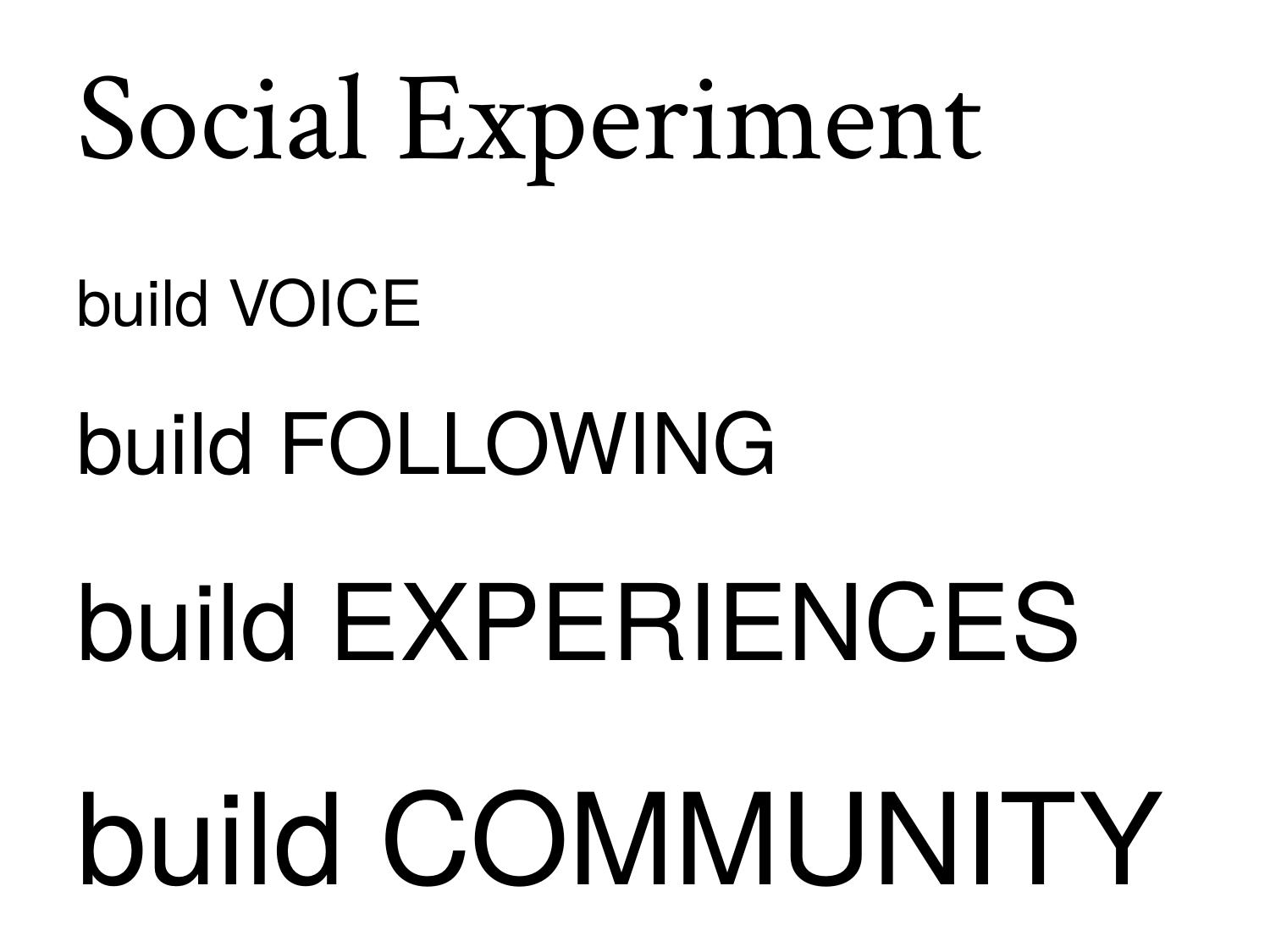

# Social Experiment
build VOICE
build FOLLOWING
build EXPERIENCES
build COMMUNITY